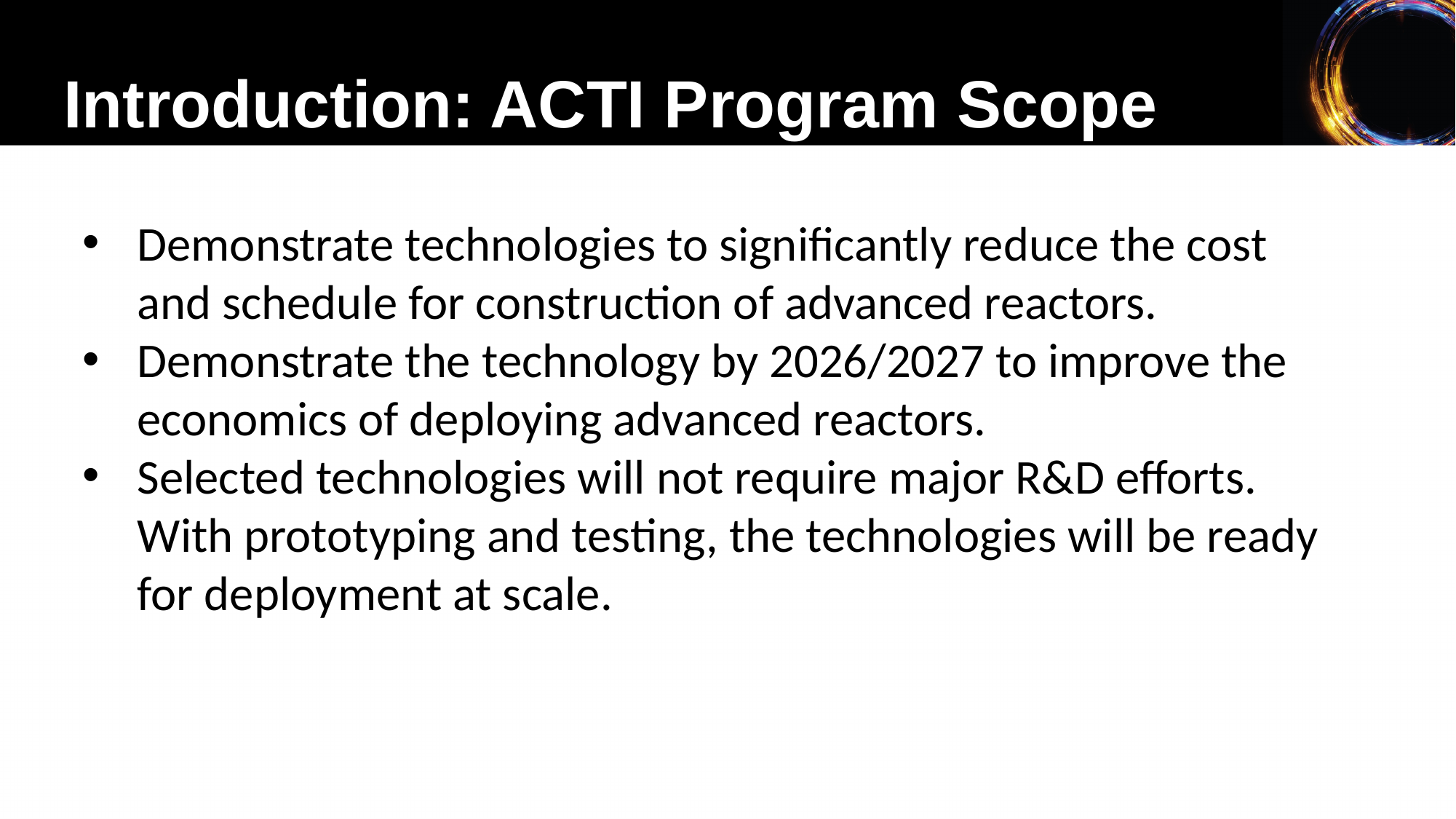

Introduction: ACTI Program Scope
Demonstrate technologies to significantly reduce the cost and schedule for construction of advanced reactors.
Demonstrate the technology by 2026/2027 to improve the economics of deploying advanced reactors.
Selected technologies will not require major R&D efforts.   With prototyping and testing, the technologies will be ready for deployment at scale.